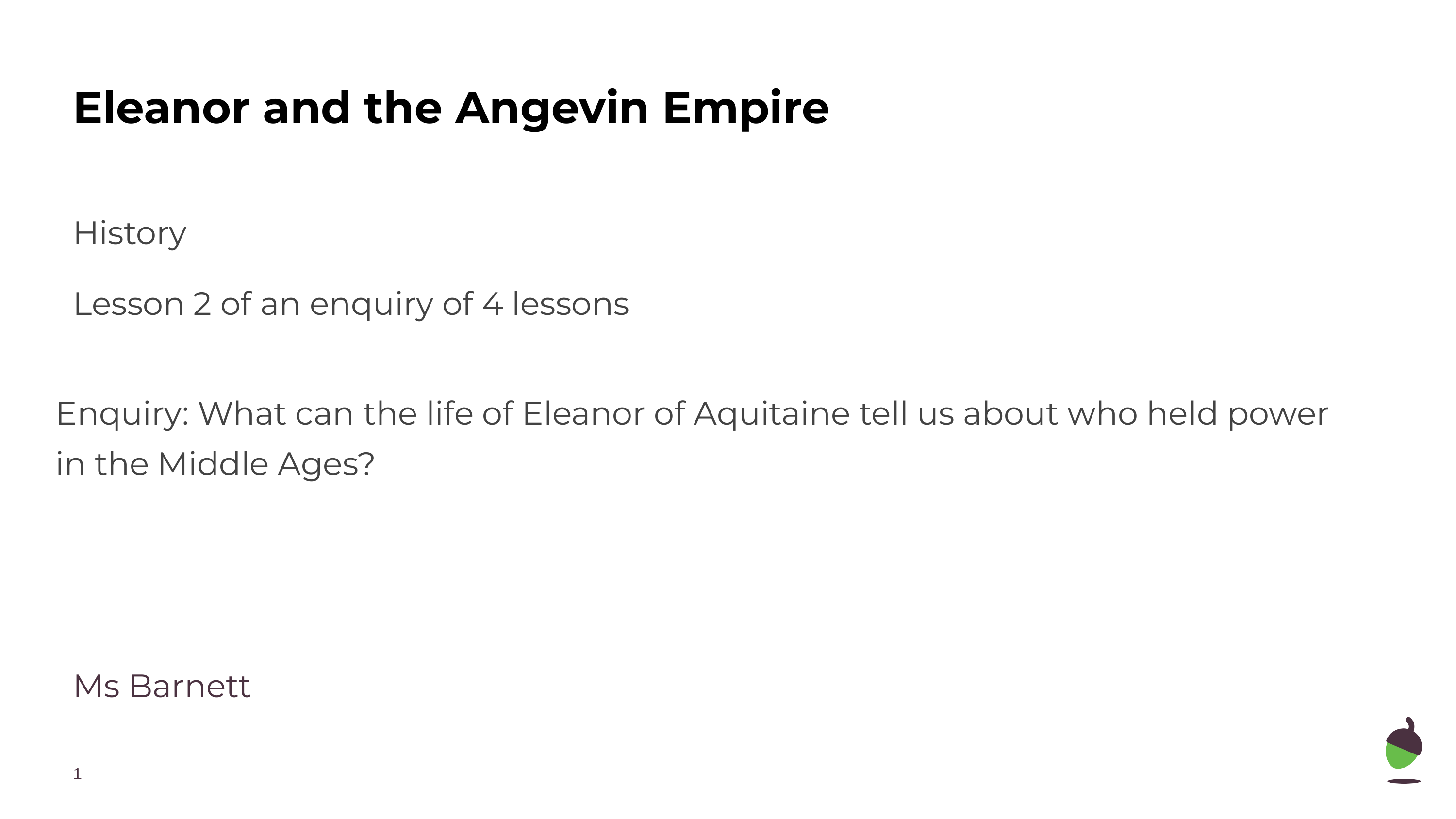

# Eleanor and the Angevin Empire
History
Lesson 2 of an enquiry of 4 lessons

Enquiry: What can the life of Eleanor of Aquitaine tell us about who held power in the Middle Ages?
Ms Barnett
1
Mr Arscott